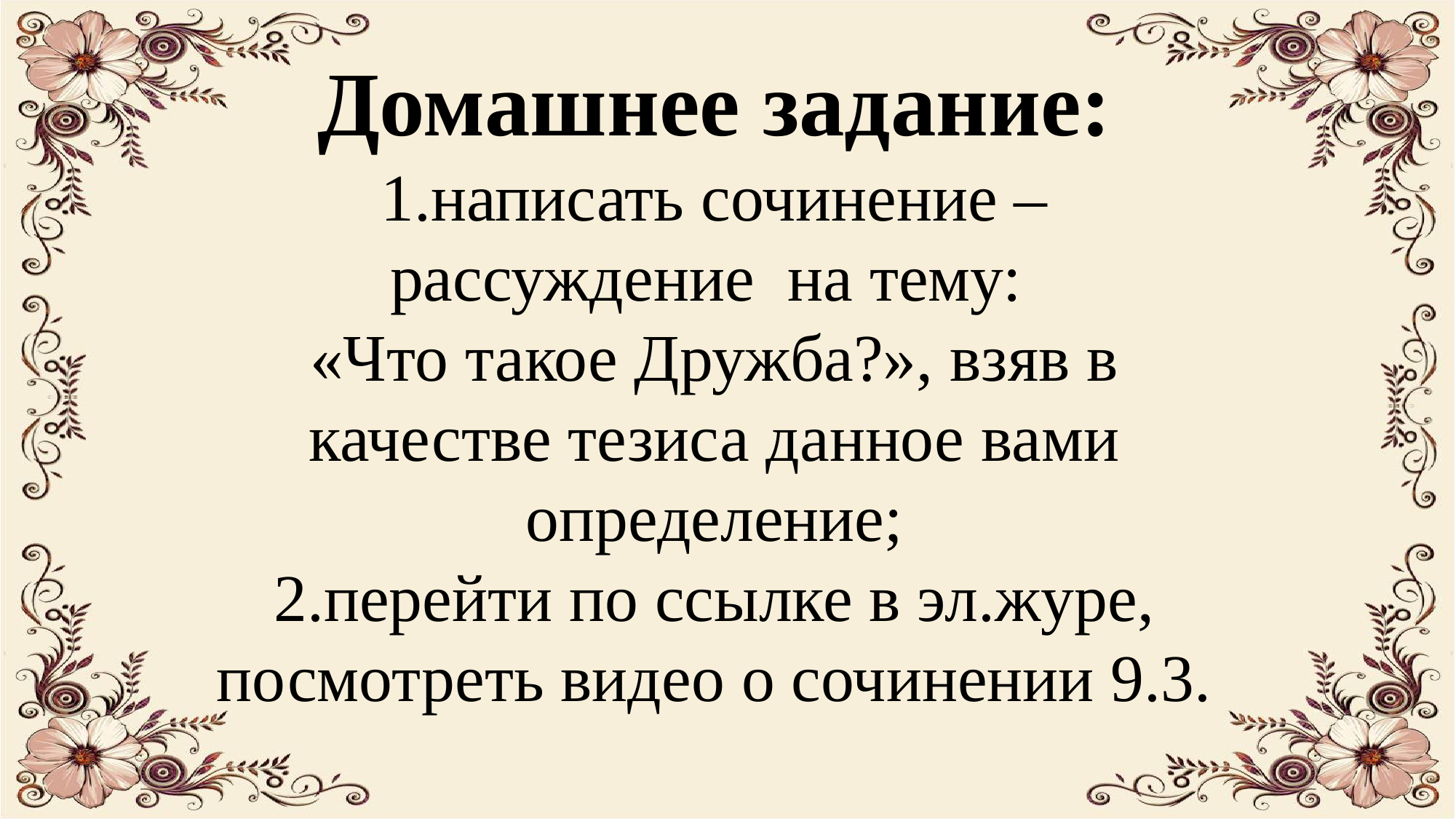

Домашнее задание: 1.написать сочинение – рассуждение  на тему:
«Что такое Дружба?», взяв в качестве тезиса данное вами определение;
2.перейти по ссылке в эл.журе, посмотреть видео о сочинении 9.3.